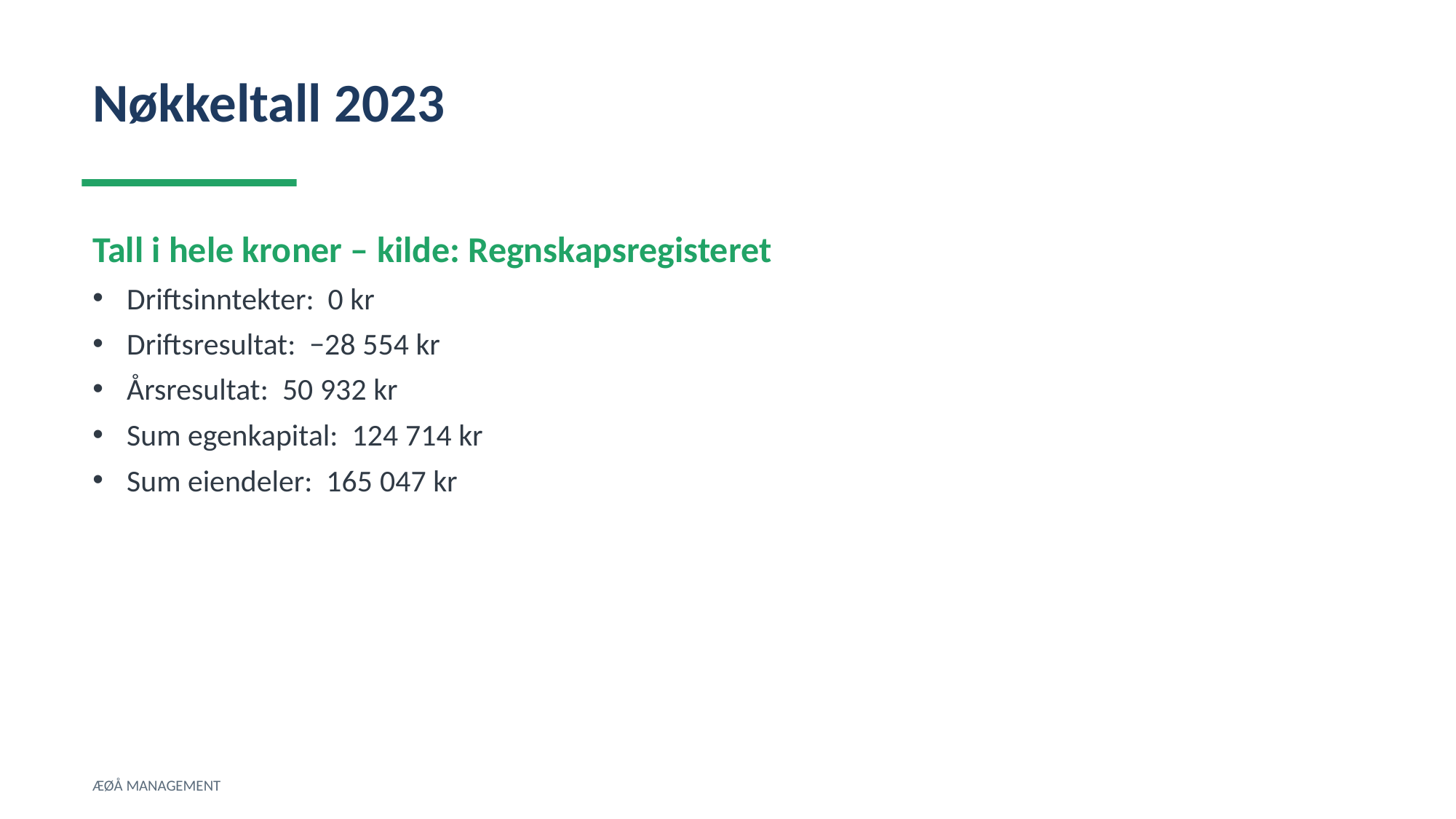

Nøkkeltall 2023

Tall i hele kroner – kilde: Regnskapsregisteret
Driftsinntekter:  0 kr
Driftsresultat:  −28 554 kr
Årsresultat:  50 932 kr
Sum egenkapital:  124 714 kr
Sum eiendeler:  165 047 kr
ÆØÅ MANAGEMENT